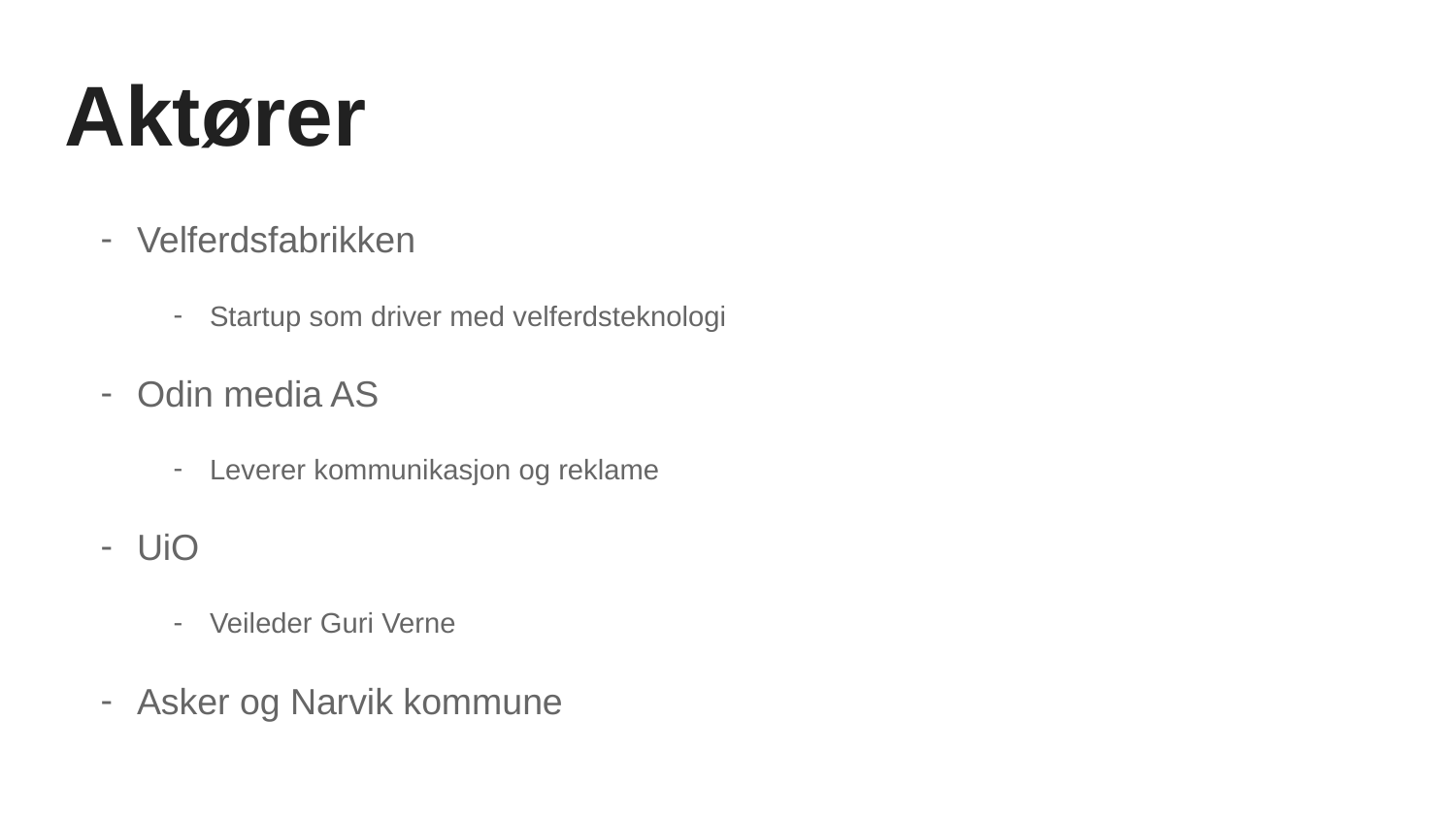

# Aktører
Velferdsfabrikken
Startup som driver med velferdsteknologi
Odin media AS
Leverer kommunikasjon og reklame
UiO
Veileder Guri Verne
Asker og Narvik kommune